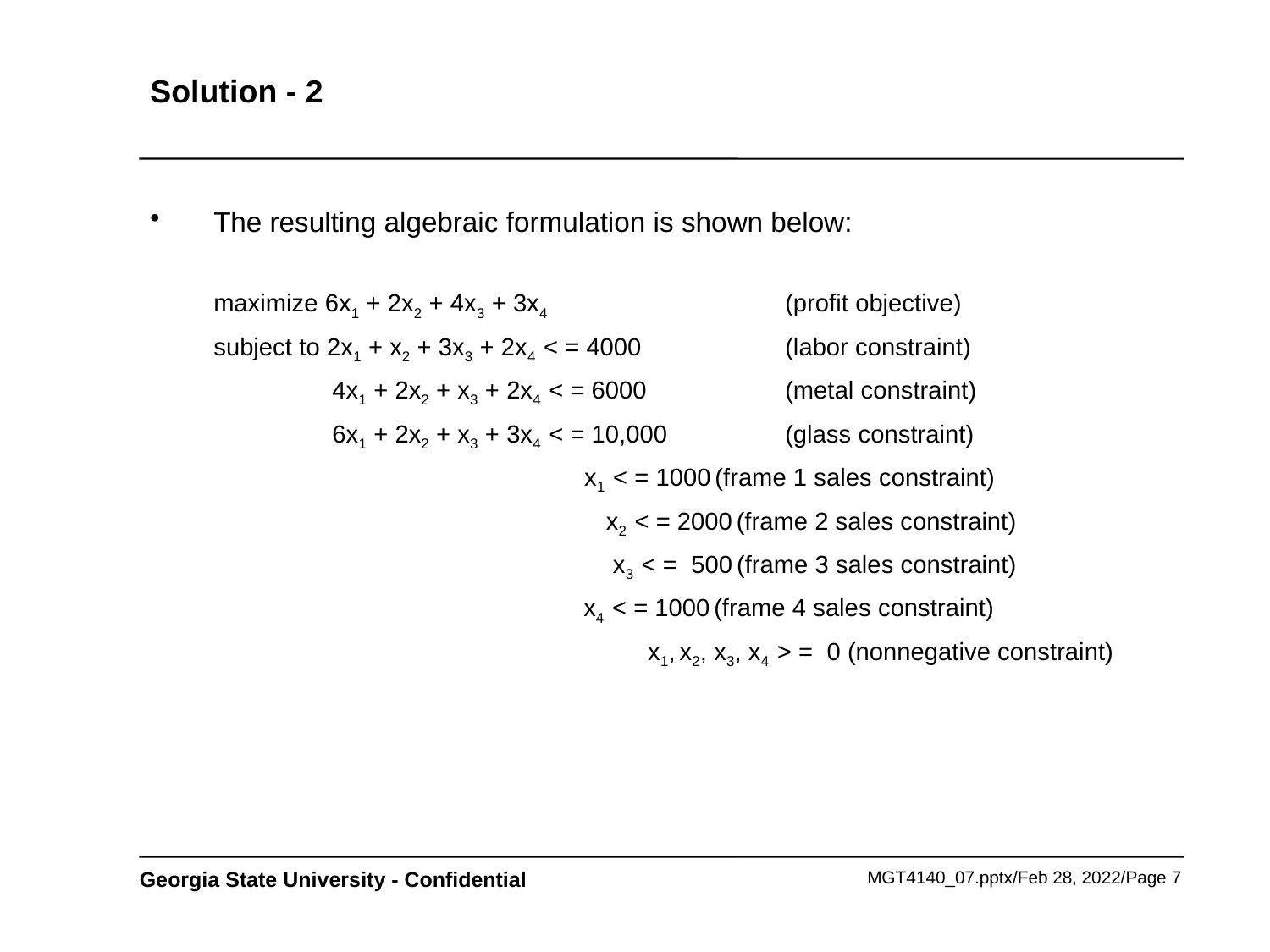

# Solution - 2

The resulting algebraic formulation is shown below:

maximize 6x1 + 2x2 + 4x3 + 3x4		(profit objective)
subject to 2x1 + x2 + 3x3 + 2x4  < = 4000		(labor constraint)
                 4x1 + 2x2 + x3 + 2x4  < = 6000 		(metal constraint)
                 6x1 + 2x2 + x3 + 3x4  < = 10,000 	(glass constraint)
	                                            x1  < = 1000 (frame 1 sales constraint)
                                  	x2  < = 2000 (frame 2 sales constraint)
			x3  < =  500 (frame 3 sales constraint)
                                      x4  < = 1000 (frame 4 sales constraint)
		                                            x1, x2, x3, x4  > =  0 (nonnegative constraint)